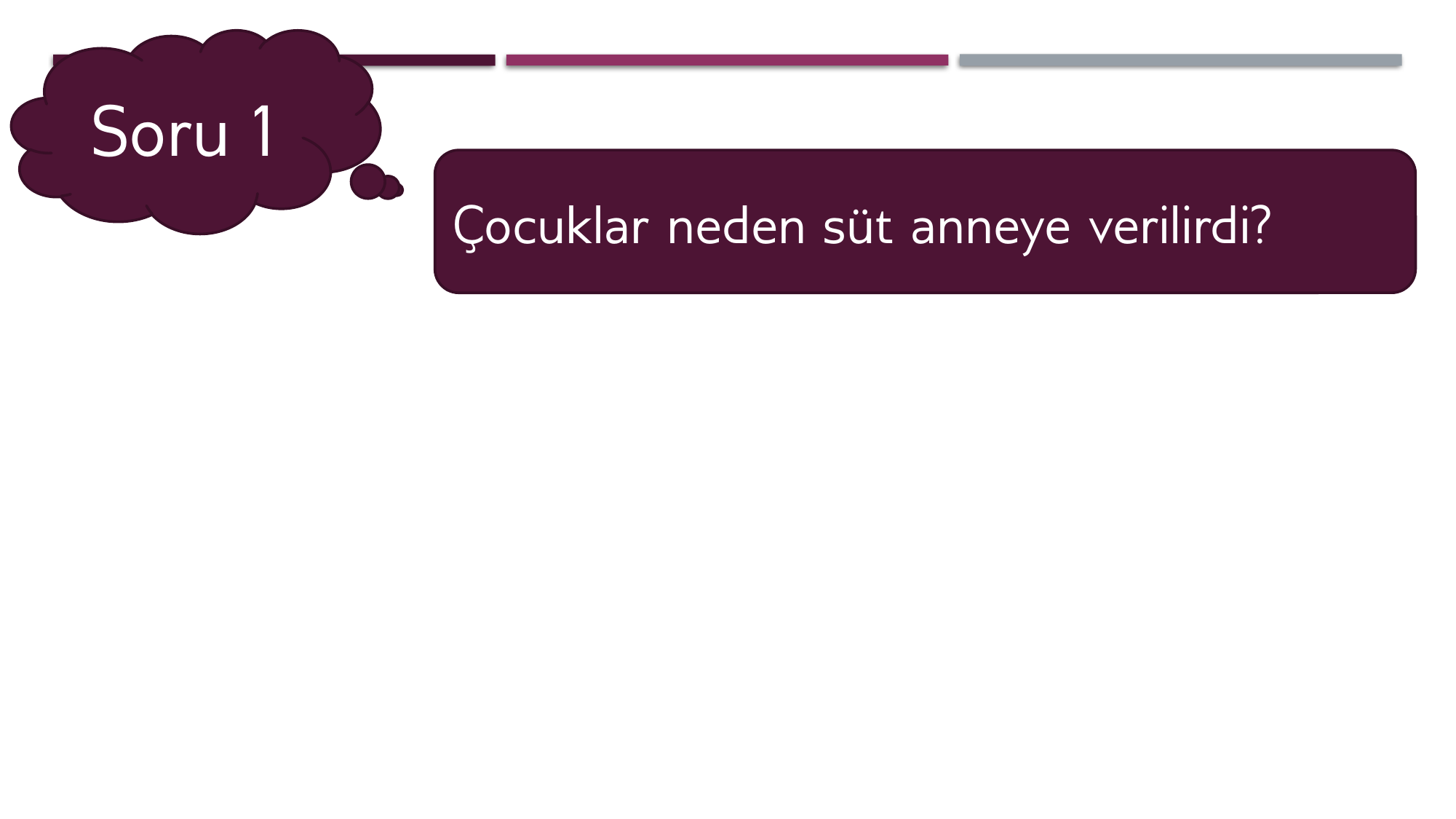

Soru 1
Çocuklar neden süt anneye verilirdi?